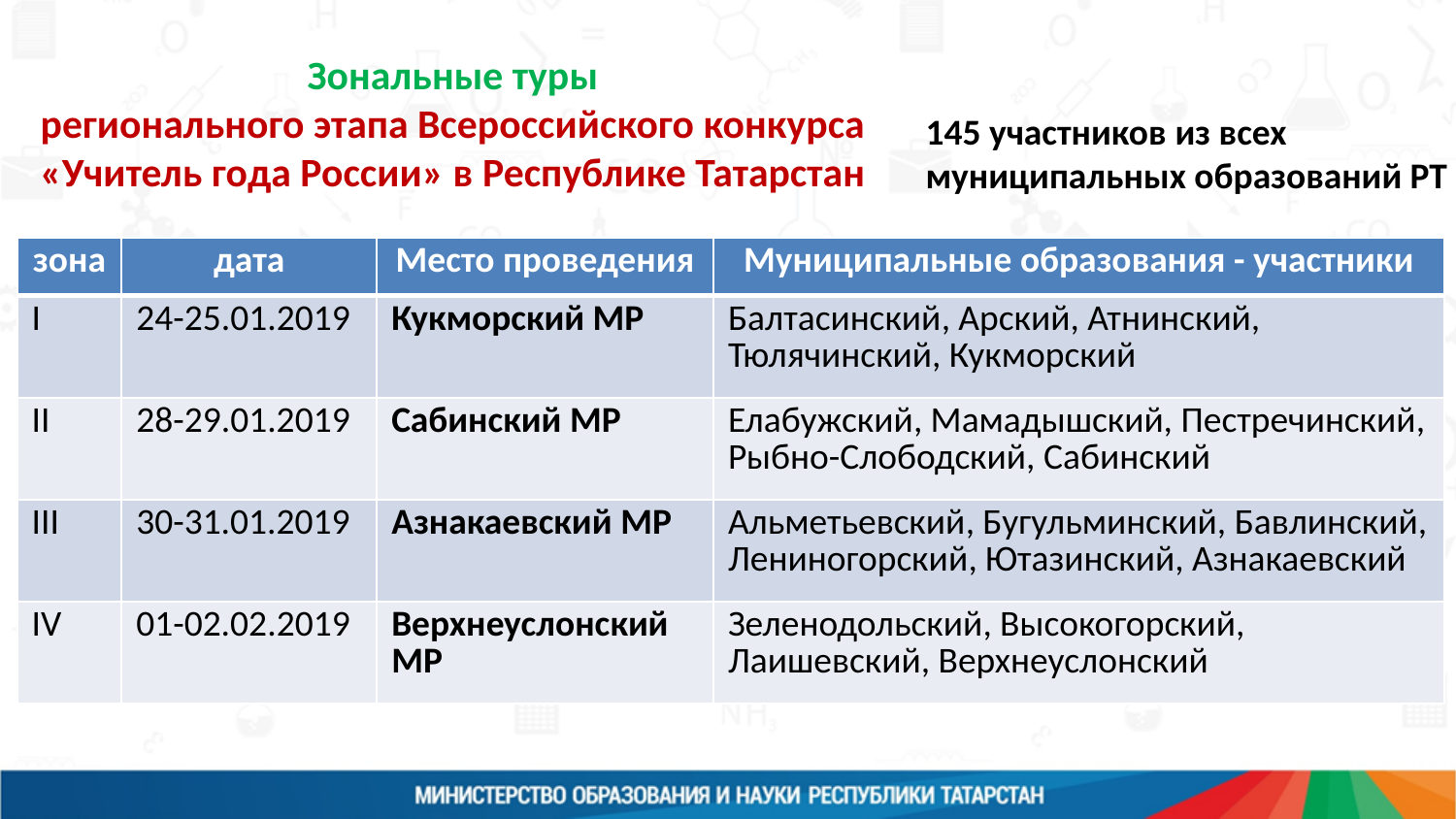

Зональные туры
регионального этапа Всероссийского конкурса «Учитель года России» в Республике Татарстан
145 участников из всех муниципальных образований РТ
| зона | дата | Место проведения | Муниципальные образования - участники |
| --- | --- | --- | --- |
| I | 24-25.01.2019 | Кукморский МР | Балтасинский, Арский, Атнинский, Тюлячинский, Кукморский |
| II | 28-29.01.2019 | Сабинский МР | Елабужский, Мамадышский, Пестречинский, Рыбно-Слободский, Сабинский |
| III | 30-31.01.2019 | Азнакаевский МР | Альметьевский, Бугульминский, Бавлинский, Лениногорский, Ютазинский, Азнакаевский |
| IV | 01-02.02.2019 | Верхнеуслонский МР | Зеленодольский, Высокогорский, Лаишевский, Верхнеуслонский |